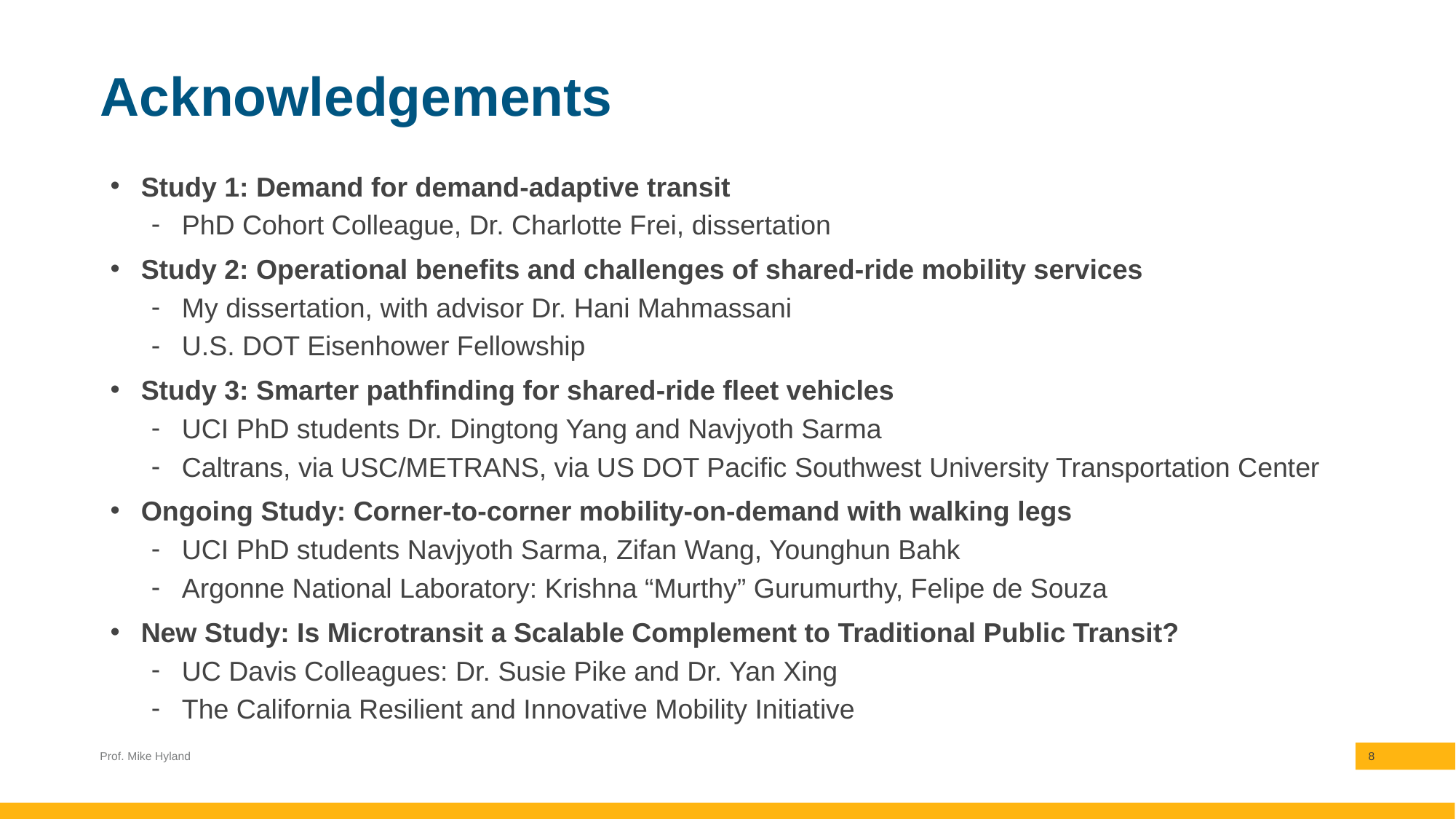

# Acknowledgements
Study 1: Demand for demand-adaptive transit
PhD Cohort Colleague, Dr. Charlotte Frei, dissertation
Study 2: Operational benefits and challenges of shared-ride mobility services
My dissertation, with advisor Dr. Hani Mahmassani
U.S. DOT Eisenhower Fellowship
Study 3: Smarter pathfinding for shared-ride fleet vehicles
UCI PhD students Dr. Dingtong Yang and Navjyoth Sarma
Caltrans, via USC/METRANS, via US DOT Pacific Southwest University Transportation Center
Ongoing Study: Corner-to-corner mobility-on-demand with walking legs
UCI PhD students Navjyoth Sarma, Zifan Wang, Younghun Bahk
Argonne National Laboratory: Krishna “Murthy” Gurumurthy, Felipe de Souza
New Study: Is Microtransit a Scalable Complement to Traditional Public Transit?
UC Davis Colleagues: Dr. Susie Pike and Dr. Yan Xing
The California Resilient and Innovative Mobility Initiative
Prof. Mike Hyland
8